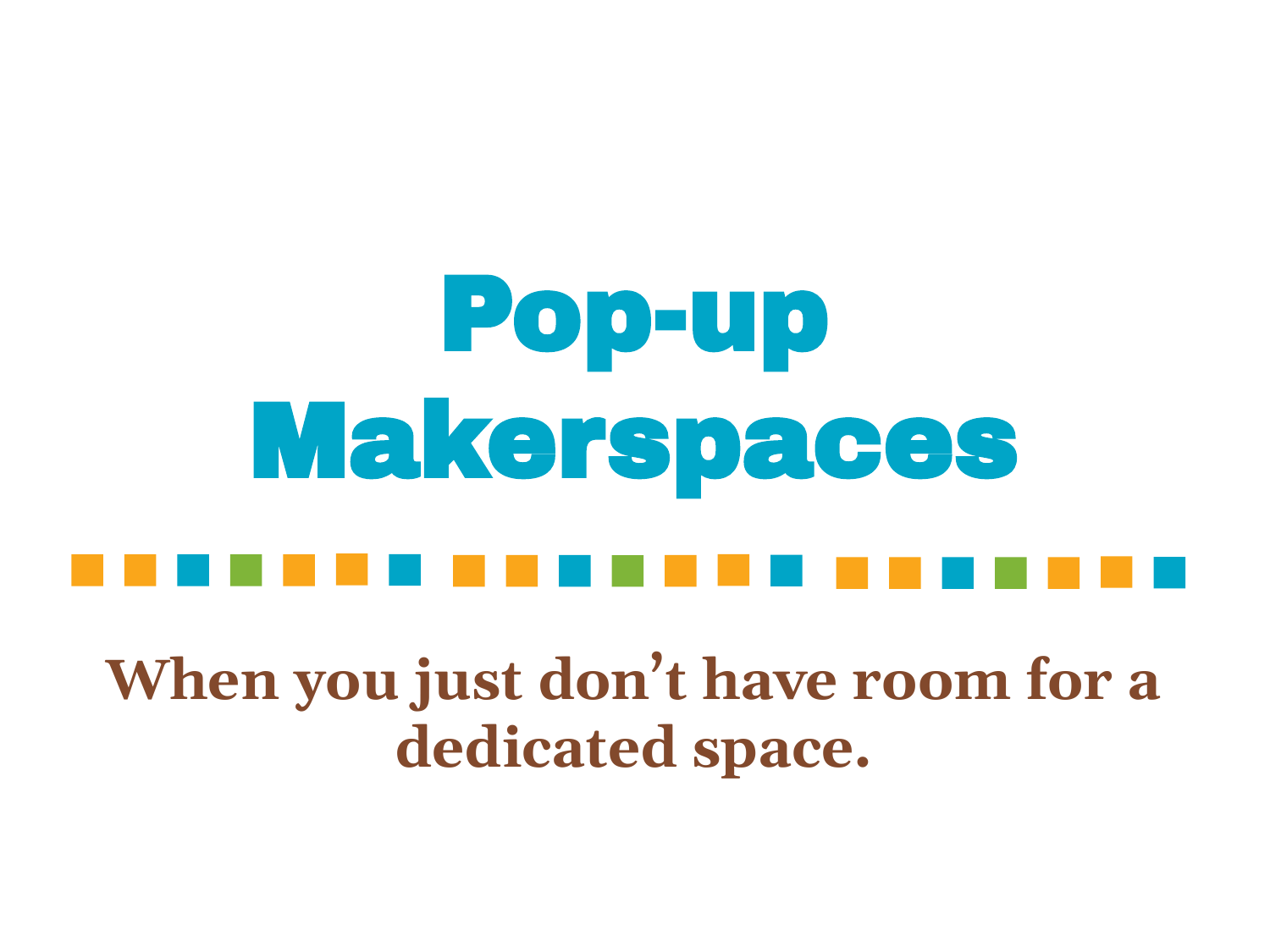

Pop-up Makerspaces

When you just don’t have room for a dedicated space.